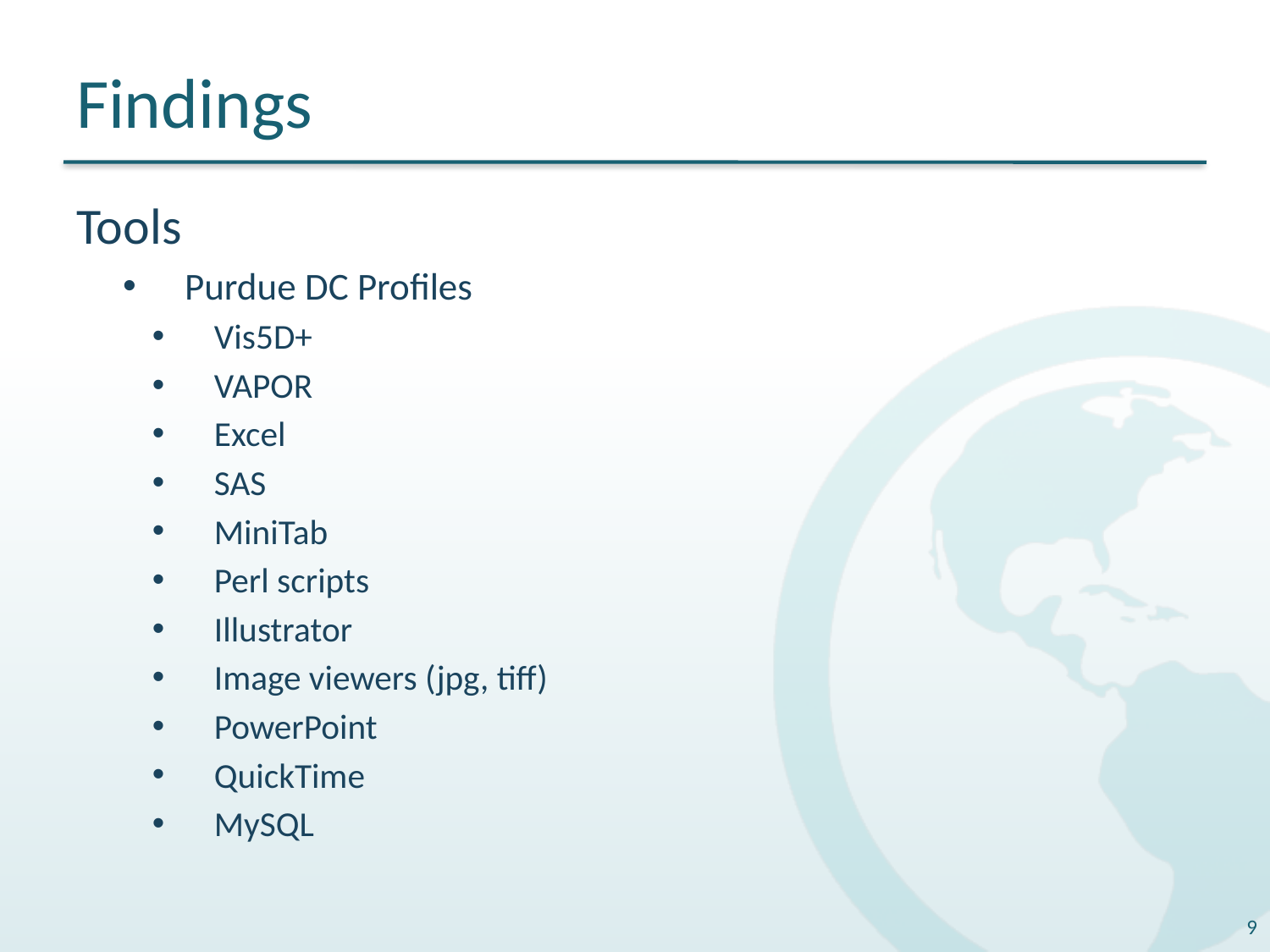

# Findings
Tools
Purdue DC Profiles
Vis5D+
VAPOR
Excel
SAS
MiniTab
Perl scripts
Illustrator
Image viewers (jpg, tiff)
PowerPoint
QuickTime
MySQL

9